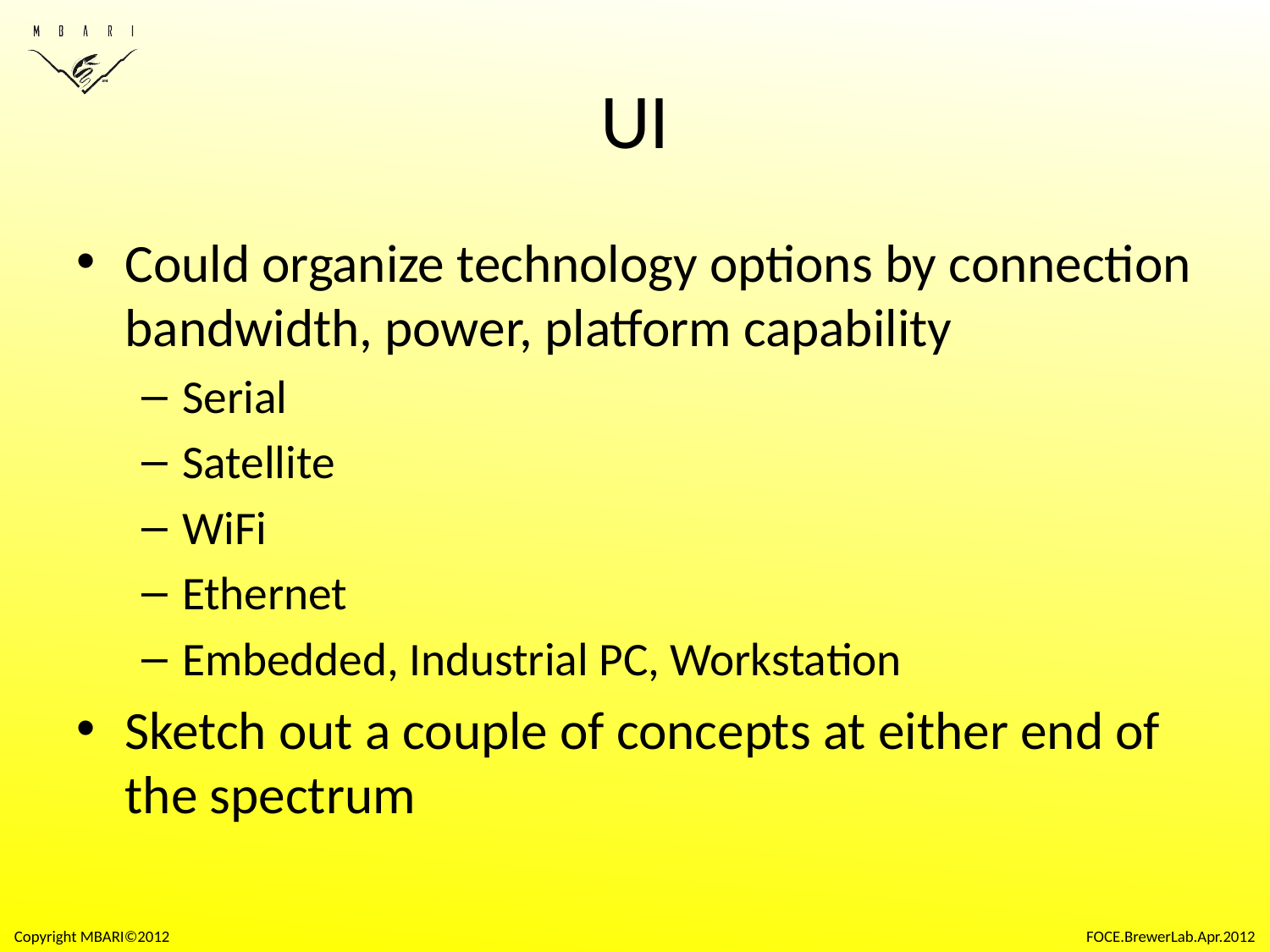

# UI
Could organize technology options by connection bandwidth, power, platform capability
Serial
Satellite
WiFi
Ethernet
Embedded, Industrial PC, Workstation
Sketch out a couple of concepts at either end of the spectrum